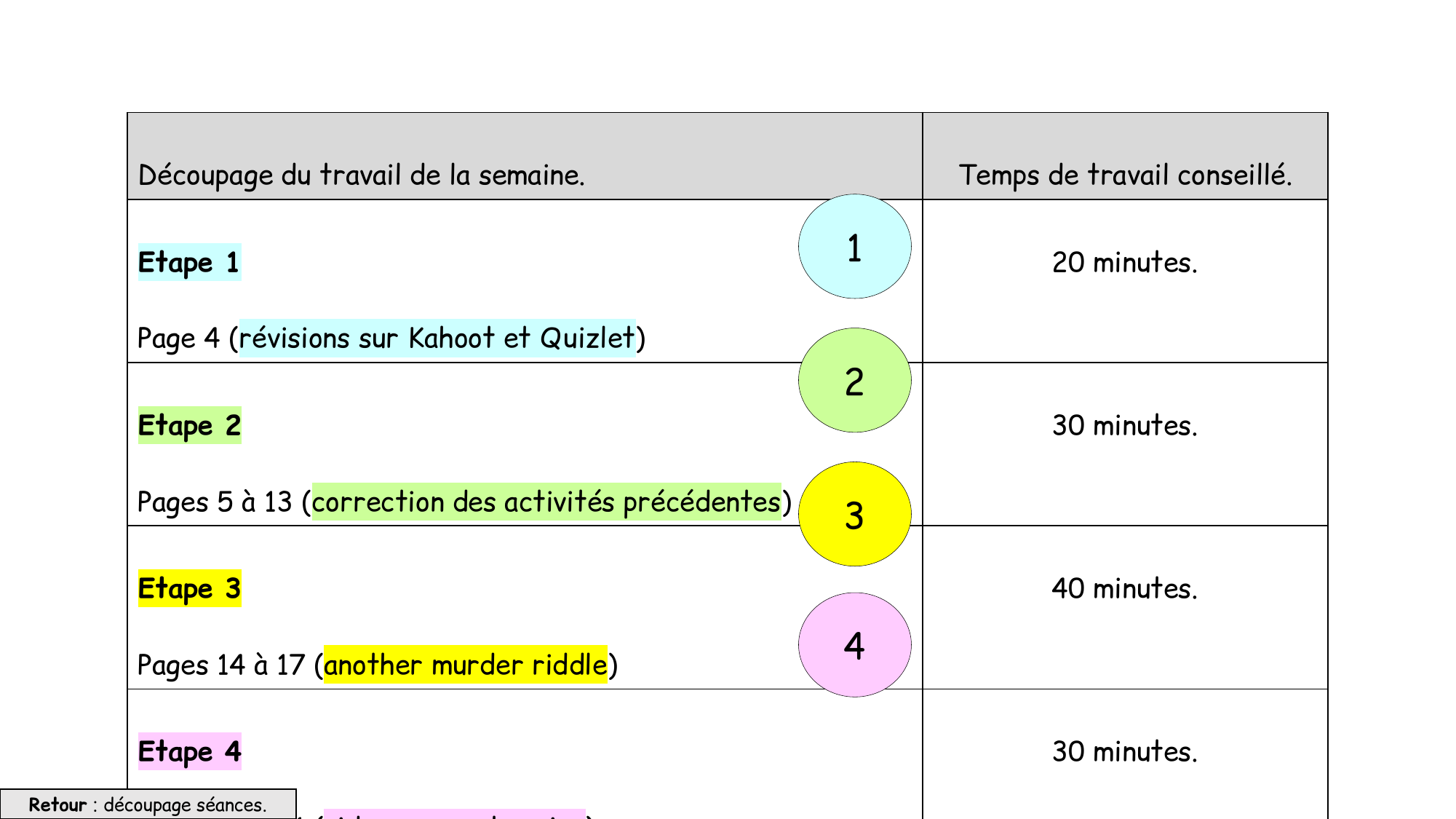

| Découpage du travail de la semaine. | Temps de travail conseillé. |
| --- | --- |
| Etape 1 Page 4 (révisions sur Kahoot et Quizlet) | 20 minutes. |
| Etape 2 Pages 5 à 13 (correction des activités précédentes) | 30 minutes. |
| Etape 3 Pages 14 à 17 (another murder riddle) | 40 minutes. |
| Etape 4 Pages 18 à 21 (video comprehension) | 30 minutes. |
1
2
3
4
Retour : découpage séances.